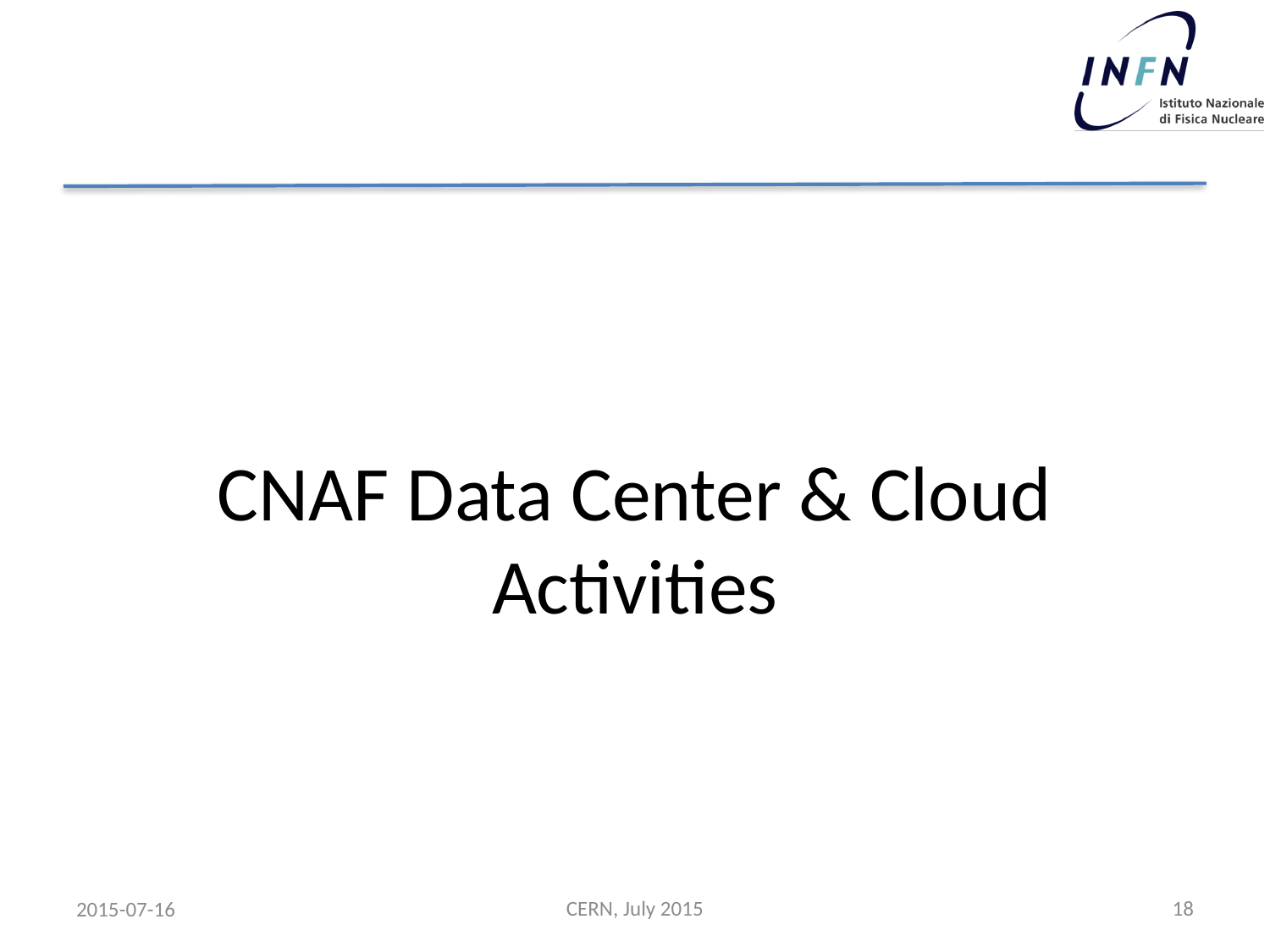

CNAF Data Center & Cloud Activities
CERN, July 2015
18
2015-07-16